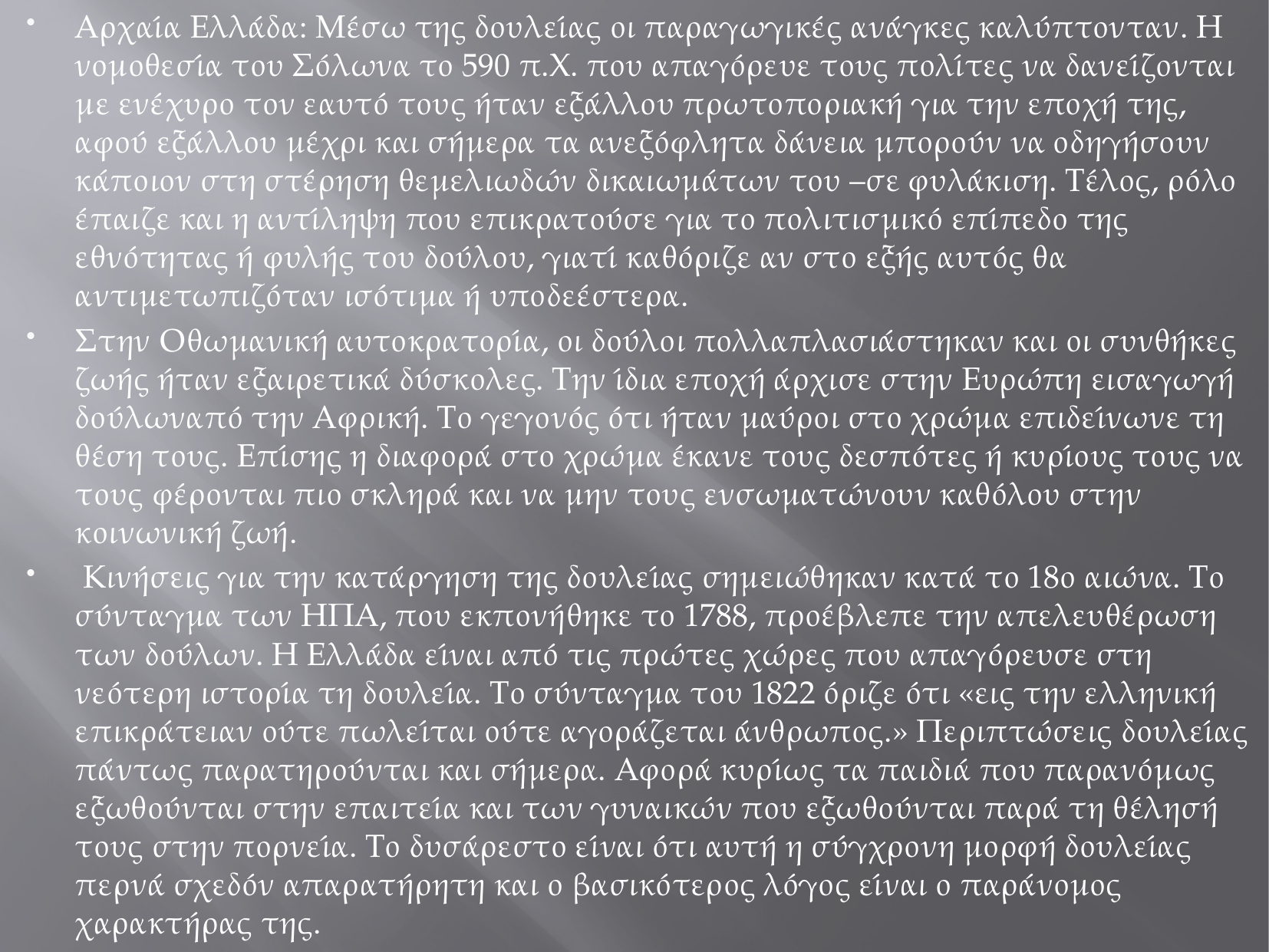

Αρχαία Ελλάδα: Μέσω της δουλείας οι παραγωγικές ανάγκες καλύπτονταν. Η νομοθεσία του Σόλωνα το 590 π.Χ. που απαγόρευε τους πολίτες να δανείζονται με ενέχυρο τον εαυτό τους ήταν εξάλλου πρωτοποριακή για την εποχή της, αφού εξάλλου μέχρι και σήμερα τα ανεξόφλητα δάνεια μπορούν να οδηγήσουν κάποιον στη στέρηση θεμελιωδών δικαιωμάτων του –σε φυλάκιση. Τέλος, ρόλο έπαιζε και η αντίληψη που επικρατούσε για το πολιτισμικό επίπεδο της εθνότητας ή φυλής του δούλου, γιατί καθόριζε αν στο εξής αυτός θα αντιμετωπιζόταν ισότιμα ή υποδεέστερα.
Στην Οθωμανική αυτοκρατορία, οι δούλοι πολλαπλασιάστηκαν και οι συνθήκες ζωής ήταν εξαιρετικά δύσκολες. Την ίδια εποχή άρχισε στην Ευρώπη εισαγωγή δούλωναπό την Αφρική. Το γεγονός ότι ήταν μαύροι στο χρώμα επιδείνωνε τη θέση τους. Επίσης η διαφορά στο χρώμα έκανε τους δεσπότες ή κυρίους τους να τους φέρονται πιο σκληρά και να μην τους ενσωματώνουν καθόλου στην κοινωνική ζωή.
 Κινήσεις για την κατάργηση της δουλείας σημειώθηκαν κατά το 18ο αιώνα. Το σύνταγμα των ΗΠΑ, που εκπονήθηκε το 1788, προέβλεπε την απελευθέρωση των δούλων. Η Ελλάδα είναι από τις πρώτες χώρες που απαγόρευσε στη νεότερη ιστορία τη δουλεία. Το σύνταγμα του 1822 όριζε ότι «εις την ελληνική επικράτειαν ούτε πωλείται ούτε αγοράζεται άνθρωπος.» Περιπτώσεις δουλείας πάντως παρατηρούνται και σήμερα. Αφορά κυρίως τα παιδιά που παρανόμως εξωθούνται στην επαιτεία και των γυναικών που εξωθούνται παρά τη θέλησή τους στην πορνεία. Το δυσάρεστο είναι ότι αυτή η σύγχρονη μορφή δουλείας περνά σχεδόν απαρατήρητη και ο βασικότερος λόγος είναι ο παράνομος χαρακτήρας της.